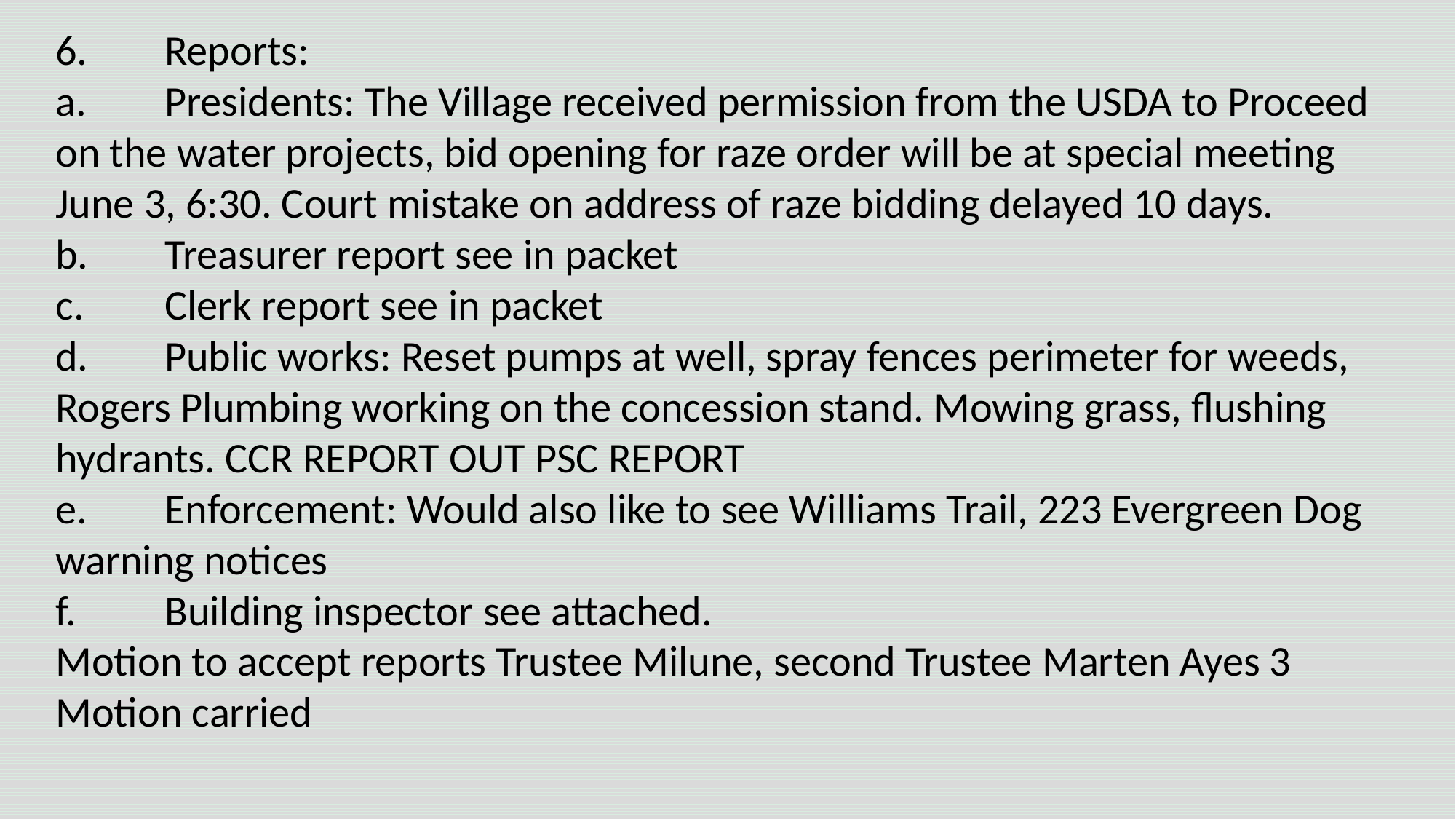

6.	Reports:
a.	Presidents: The Village received permission from the USDA to Proceed on the water projects, bid opening for raze order will be at special meeting June 3, 6:30. Court mistake on address of raze bidding delayed 10 days.
b.	Treasurer report see in packet
c.	Clerk report see in packet
d.	Public works: Reset pumps at well, spray fences perimeter for weeds, Rogers Plumbing working on the concession stand. Mowing grass, flushing hydrants. CCR REPORT OUT PSC REPORT
e.	Enforcement: Would also like to see Williams Trail, 223 Evergreen Dog warning notices
f.	Building inspector see attached.
Motion to accept reports Trustee Milune, second Trustee Marten Ayes 3 Motion carried